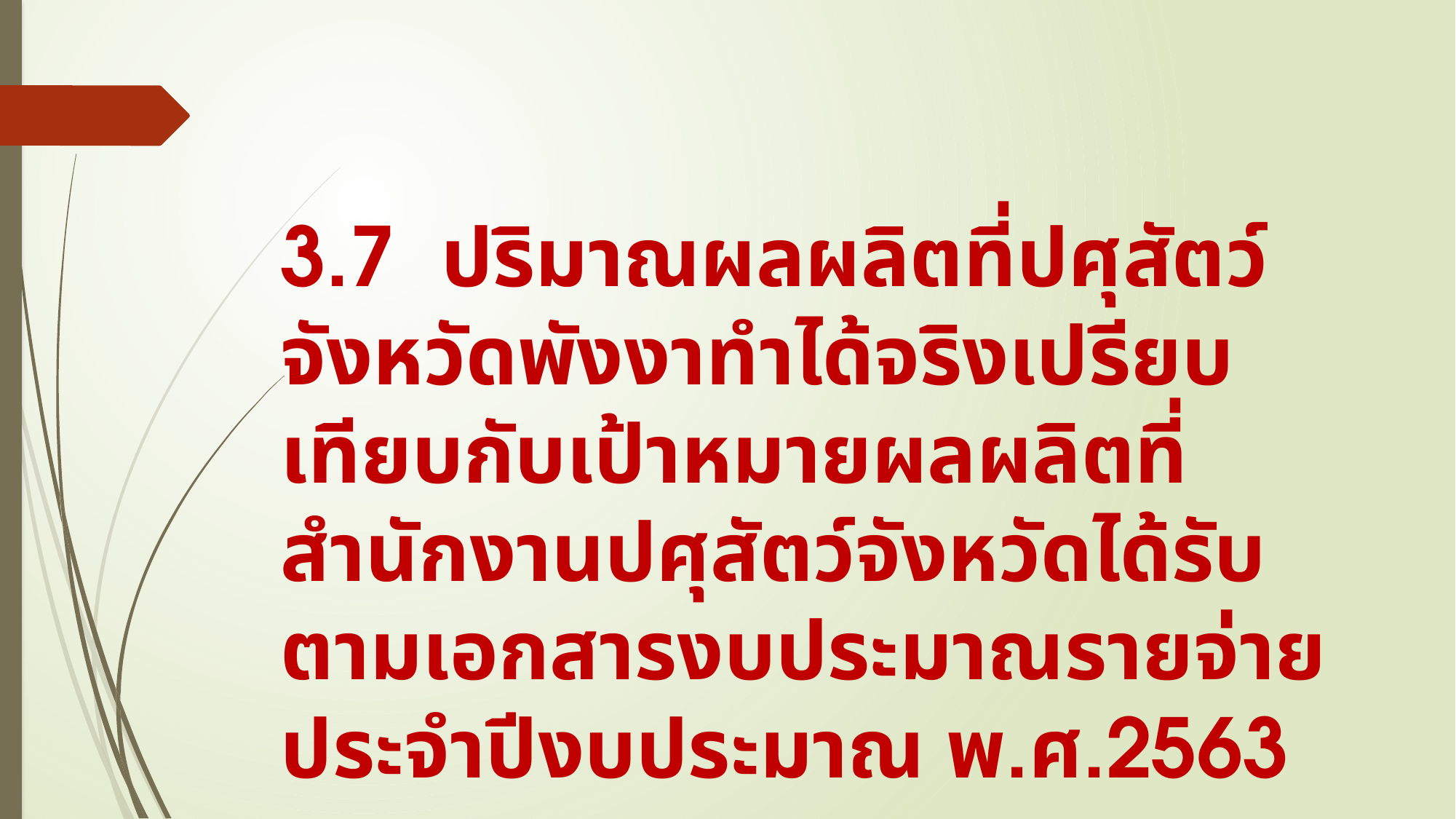

# 3.7  ปริมาณผลผลิตที่ปศุสัตว์จังหวัดพังงาทำได้จริงเปรียบเทียบกับเป้าหมายผลผลิตที่สำนักงานปศุสัตว์จังหวัดได้รับตามเอกสารงบประมาณรายจ่าย ประจำปีงบประมาณ พ.ศ.2563